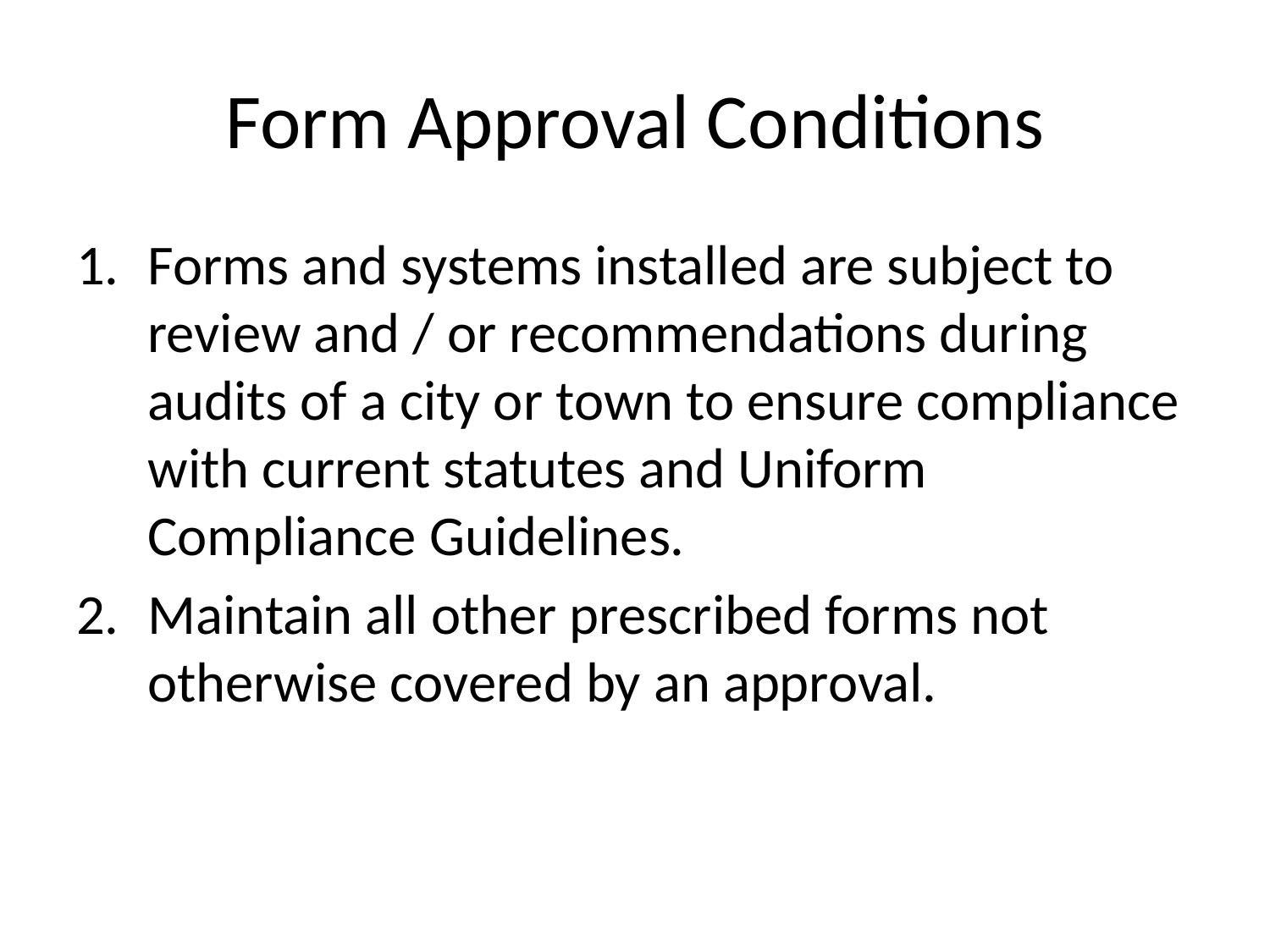

# Form Approval Conditions
Forms and systems installed are subject to review and / or recommendations during audits of a city or town to ensure compliance with current statutes and Uniform Compliance Guidelines.
Maintain all other prescribed forms not otherwise covered by an approval.